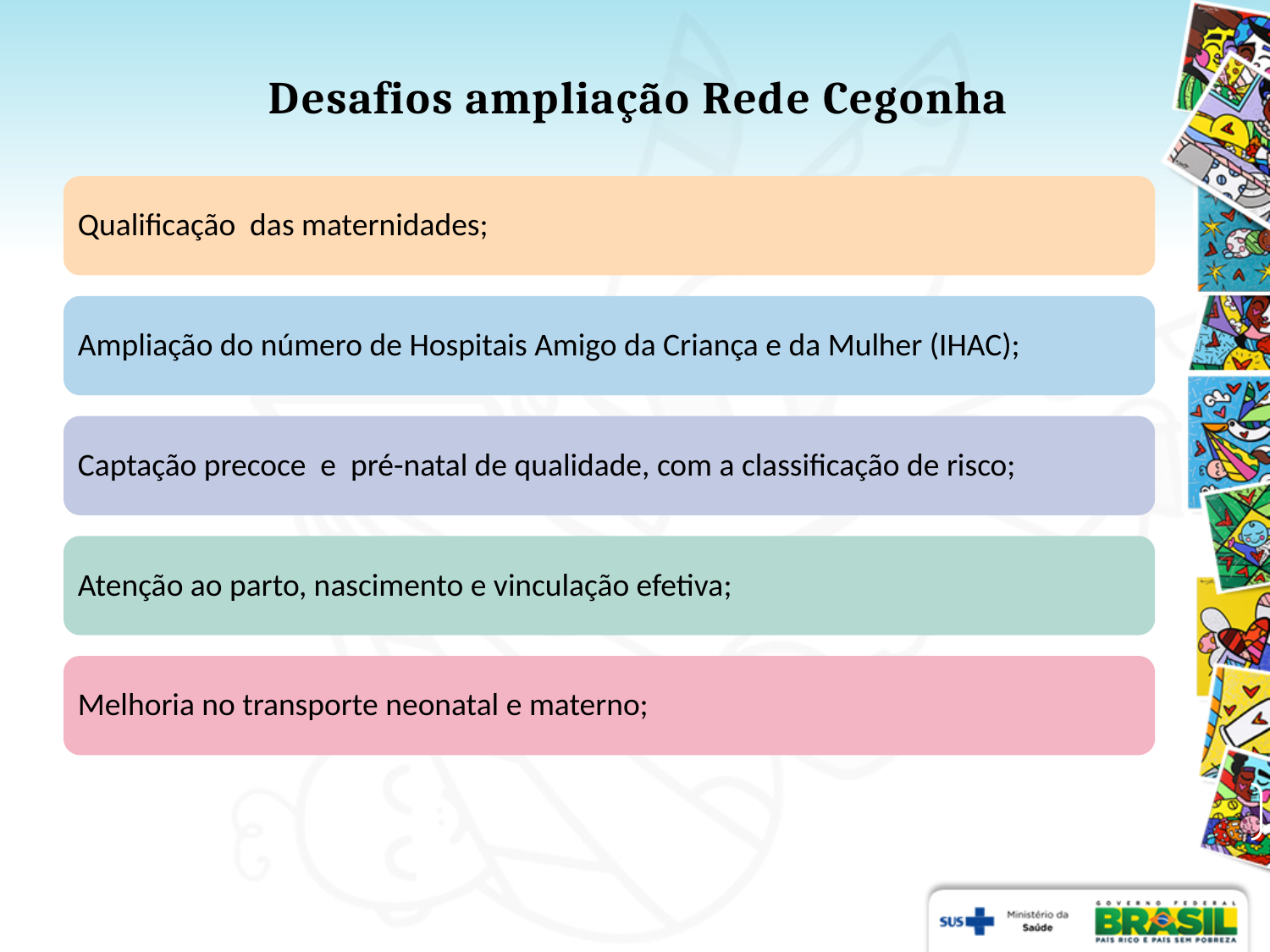

# Desafios ampliação Rede Cegonha
Qualificação  das maternidades;
Ampliação do número de Hospitais Amigo da Criança e da Mulher (IHAC);
Captação precoce  e  pré-natal de qualidade, com a classificação de risco;
Atenção ao parto, nascimento e vinculação efetiva;
Melhoria no transporte neonatal e materno;